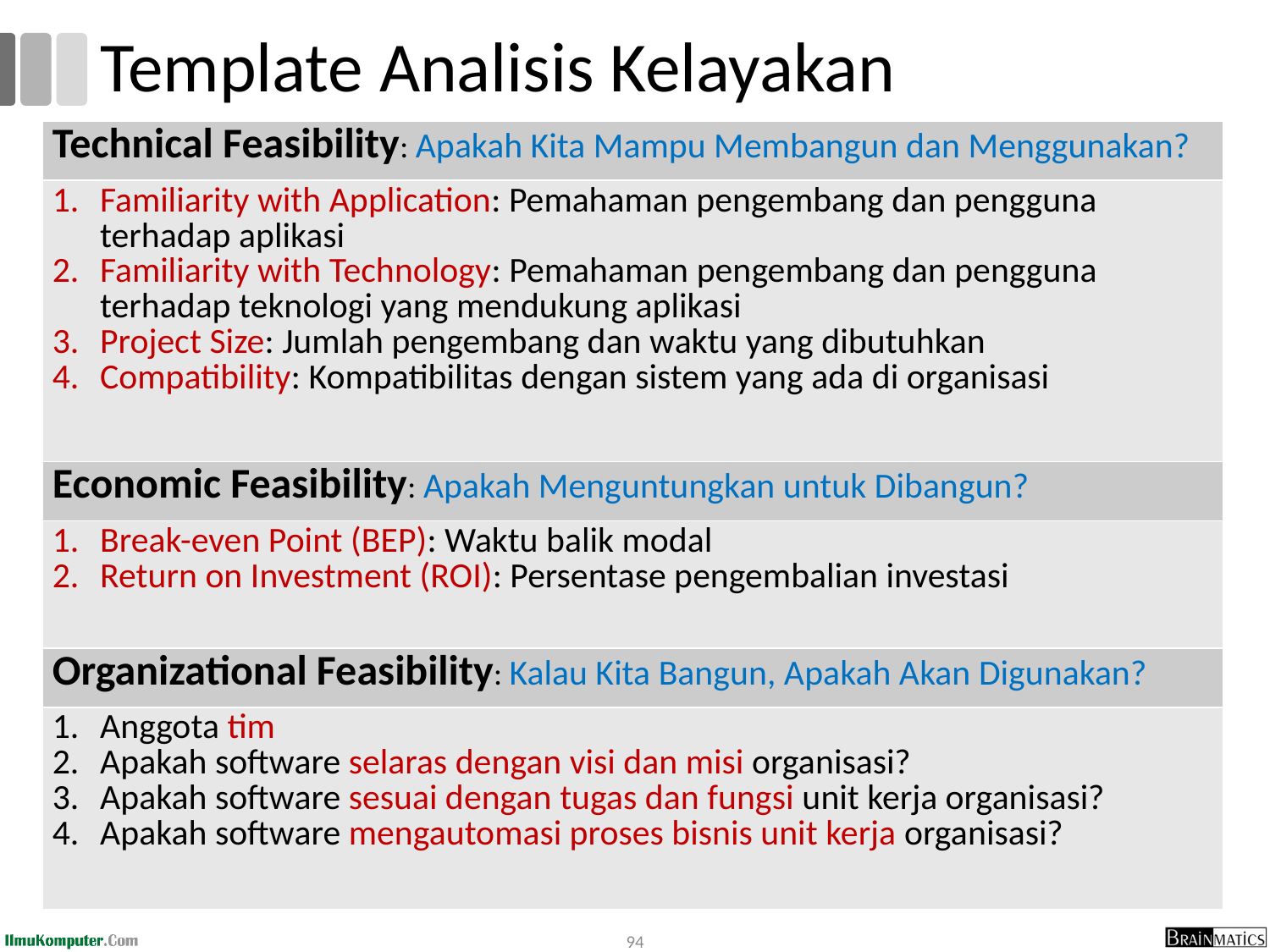

# Template Analisis Kelayakan
| Technical Feasibility: Apakah Kita Mampu Membangun dan Menggunakan? |
| --- |
| Familiarity with Application: Pemahaman pengembang dan pengguna terhadap aplikasi Familiarity with Technology: Pemahaman pengembang dan pengguna terhadap teknologi yang mendukung aplikasi Project Size: Jumlah pengembang dan waktu yang dibutuhkan Compatibility: Kompatibilitas dengan sistem yang ada di organisasi |
| Economic Feasibility: Apakah Menguntungkan untuk Dibangun? |
| Break-even Point (BEP): Waktu balik modal Return on Investment (ROI): Persentase pengembalian investasi |
| Organizational Feasibility: Kalau Kita Bangun, Apakah Akan Digunakan? |
| Anggota tim Apakah software selaras dengan visi dan misi organisasi? Apakah software sesuai dengan tugas dan fungsi unit kerja organisasi? Apakah software mengautomasi proses bisnis unit kerja organisasi? |
94